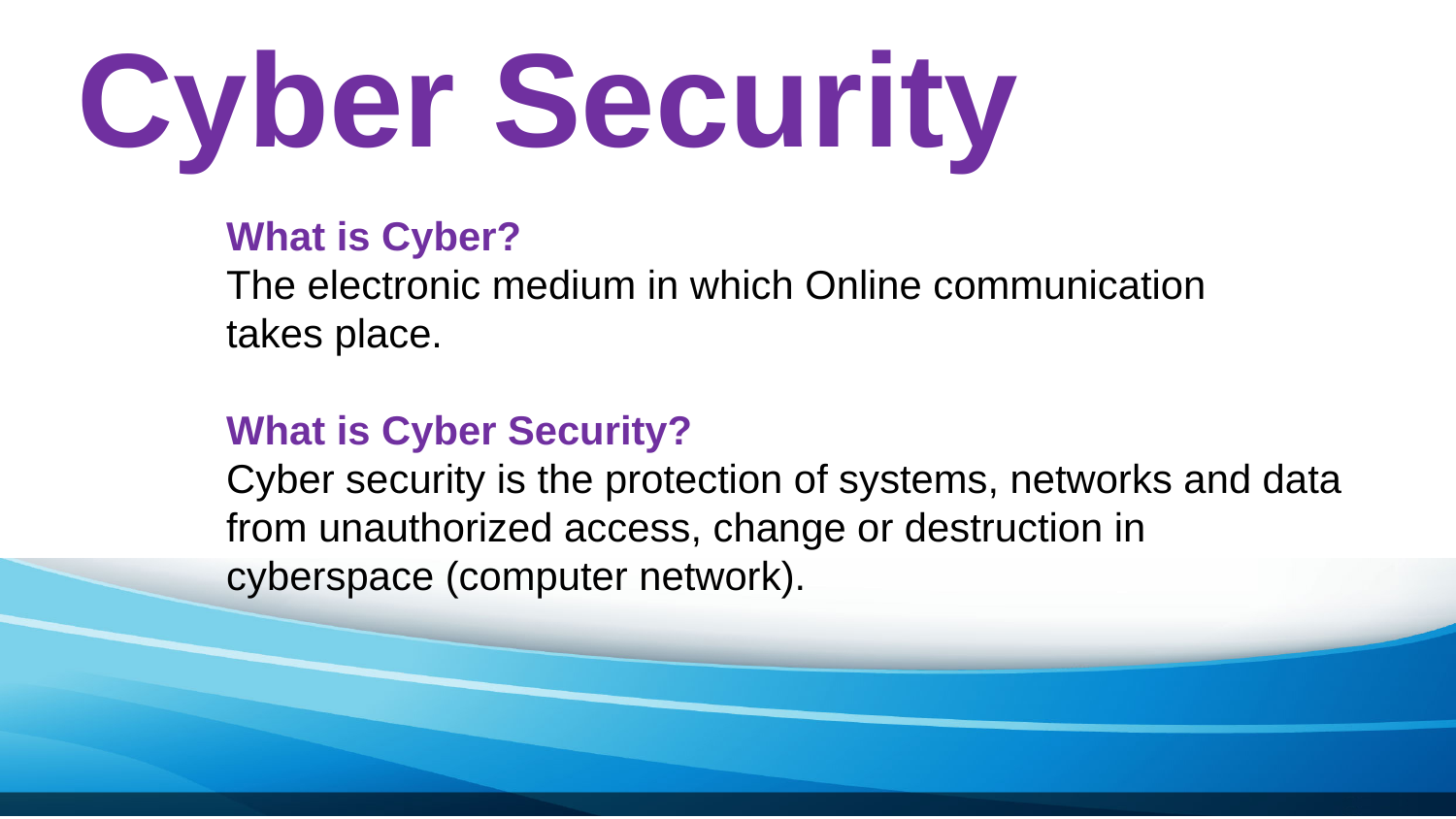

Cyber Security
What is Cyber?
The electronic medium in which Online communication takes place.

What is Cyber Security?
Cyber security is the protection of systems, networks and data from unauthorized access, change or destruction in cyberspace (computer network).